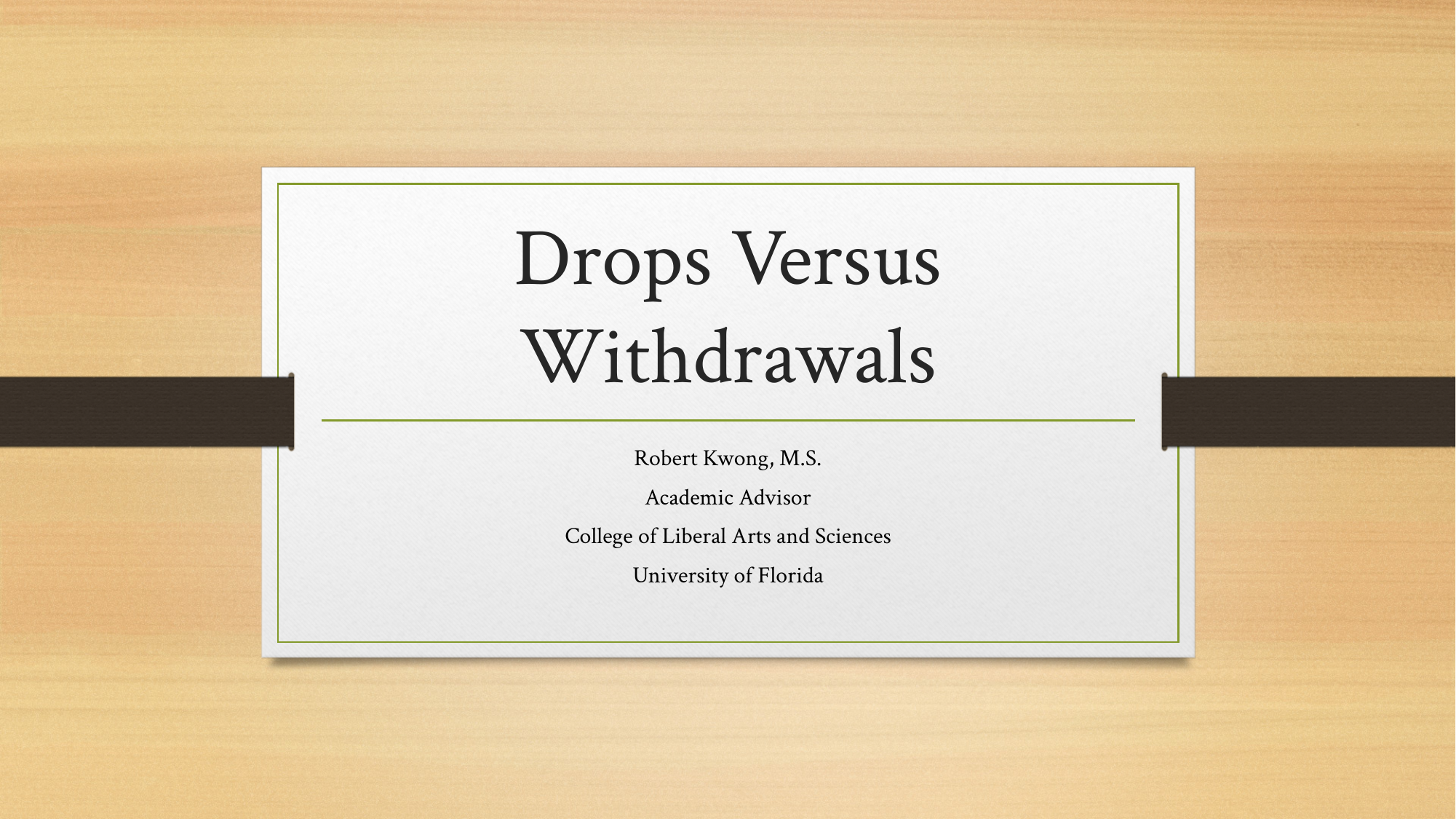

# Drops Versus Withdrawals
Robert Kwong, M.S.
Academic Advisor
College of Liberal Arts and Sciences
University of Florida